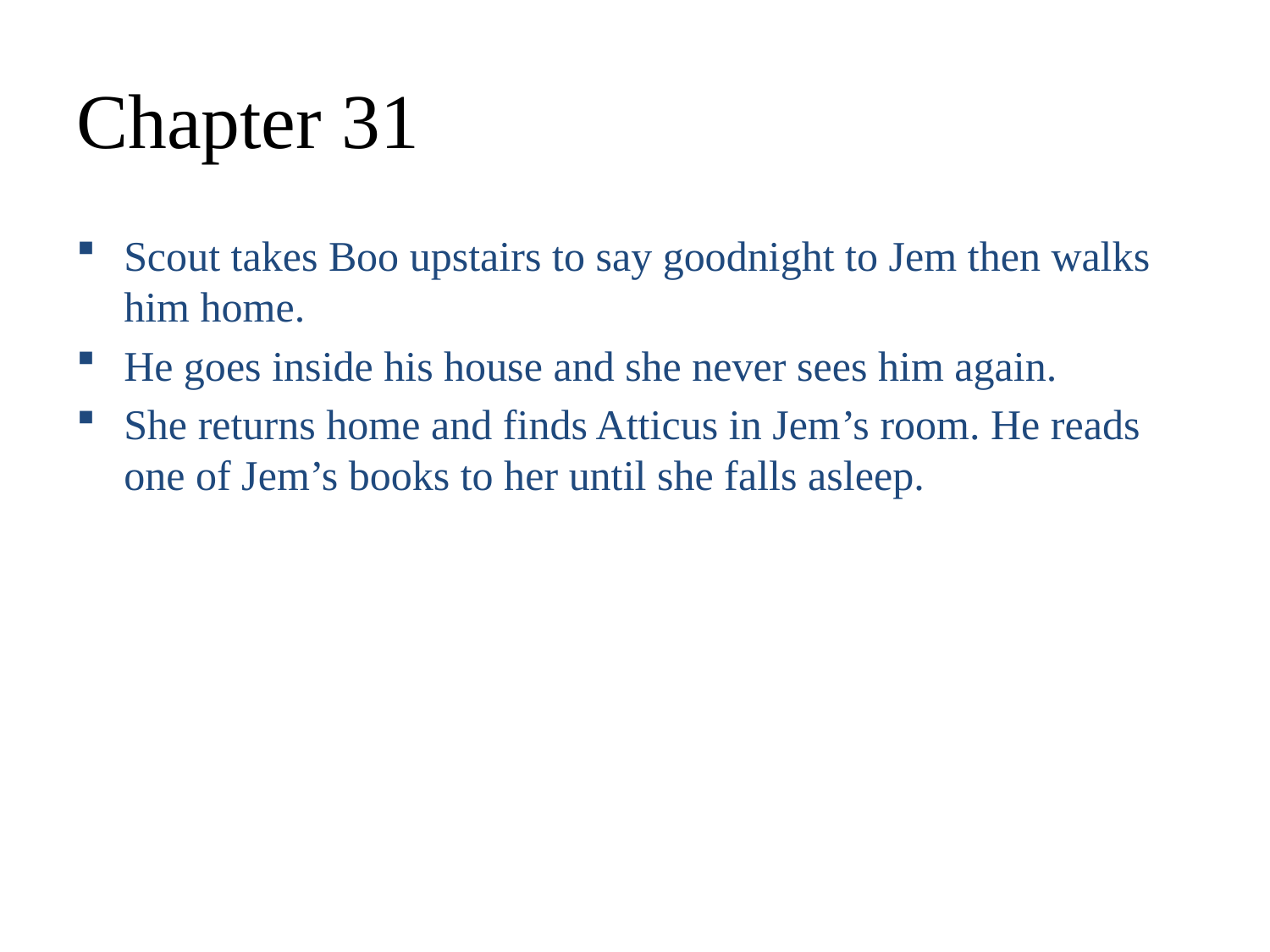

# Chapter 31
Scout takes Boo upstairs to say goodnight to Jem then walks him home.
He goes inside his house and she never sees him again.
She returns home and finds Atticus in Jem’s room. He reads one of Jem’s books to her until she falls asleep.